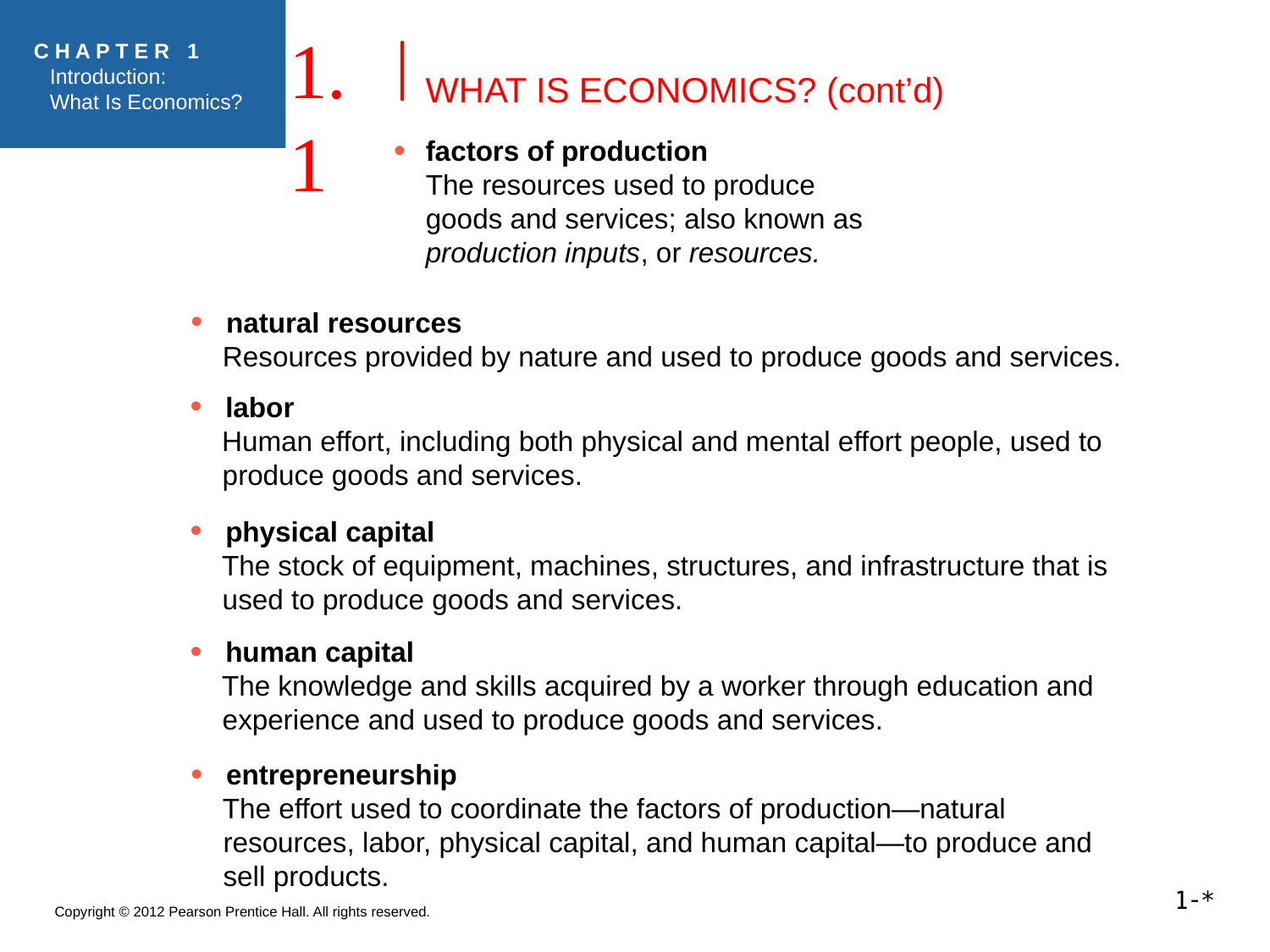

1.1
# WHAT IS ECONOMICS? (cont’d)
factors of production
The resources used to produce goods and services; also known as production inputs, or resources.
   natural resources
Resources provided by nature and used to produce goods and services.
   labor
Human effort, including both physical and mental effort people, used to produce goods and services.
   physical capital
The stock of equipment, machines, structures, and infrastructure that is used to produce goods and services.
   human capital
The knowledge and skills acquired by a worker through education and experience and used to produce goods and services.
   entrepreneurship
The effort used to coordinate the factors of production—natural resources, labor, physical capital, and human capital—to produce and sell products.